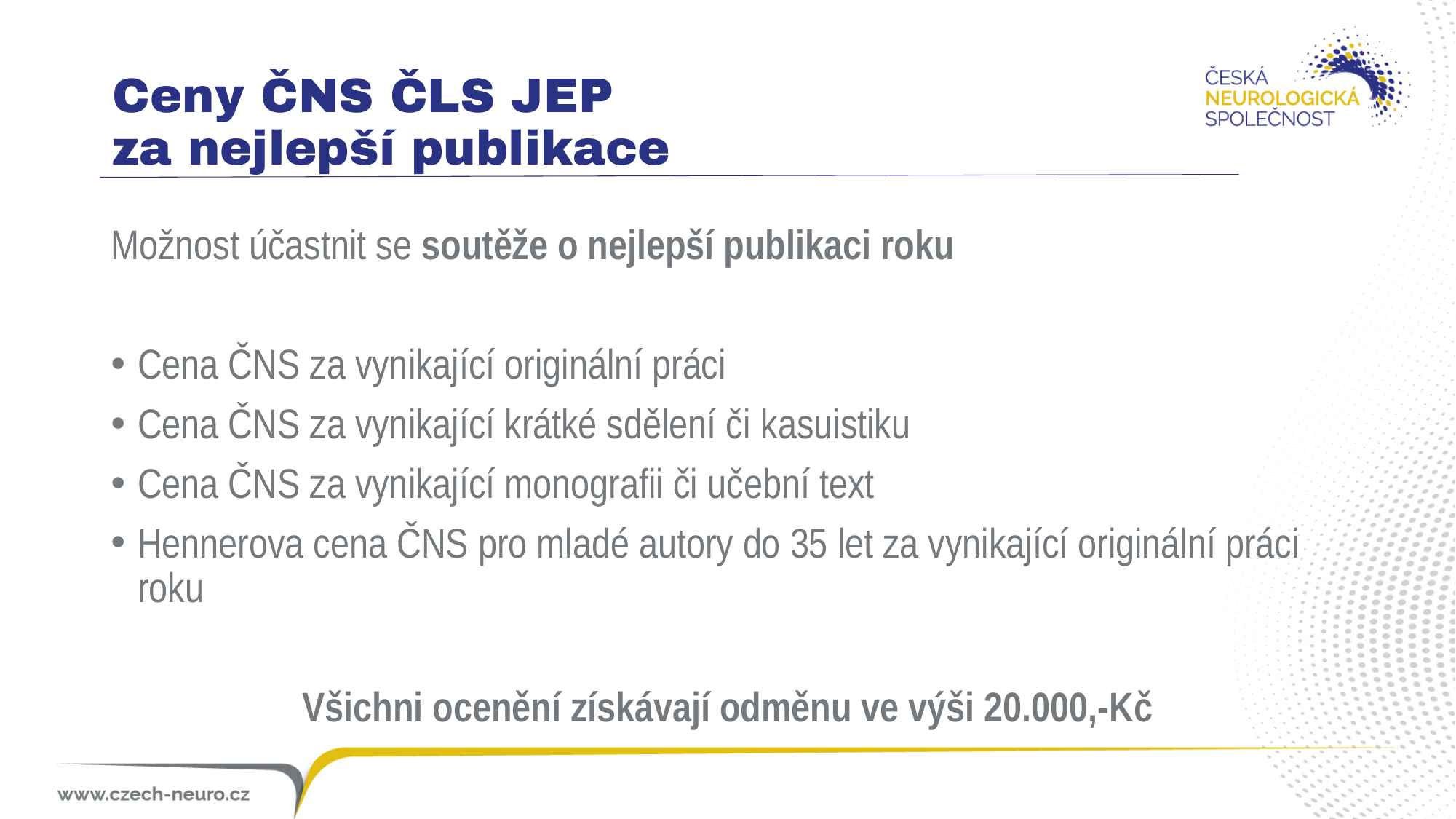

# Ceny ČNS ČLS JEP za nejlepší publikace
Možnost účastnit se soutěže o nejlepší publikaci roku

Cena ČNS za vynikající originální práci
Cena ČNS za vynikající krátké sdělení či kasuistiku
Cena ČNS za vynikající monografii či učební text
Hennerova cena ČNS pro mladé autory do 35 let za vynikající originální práci roku

Všichni ocenění získávají odměnu ve výši 20.000,-Kč